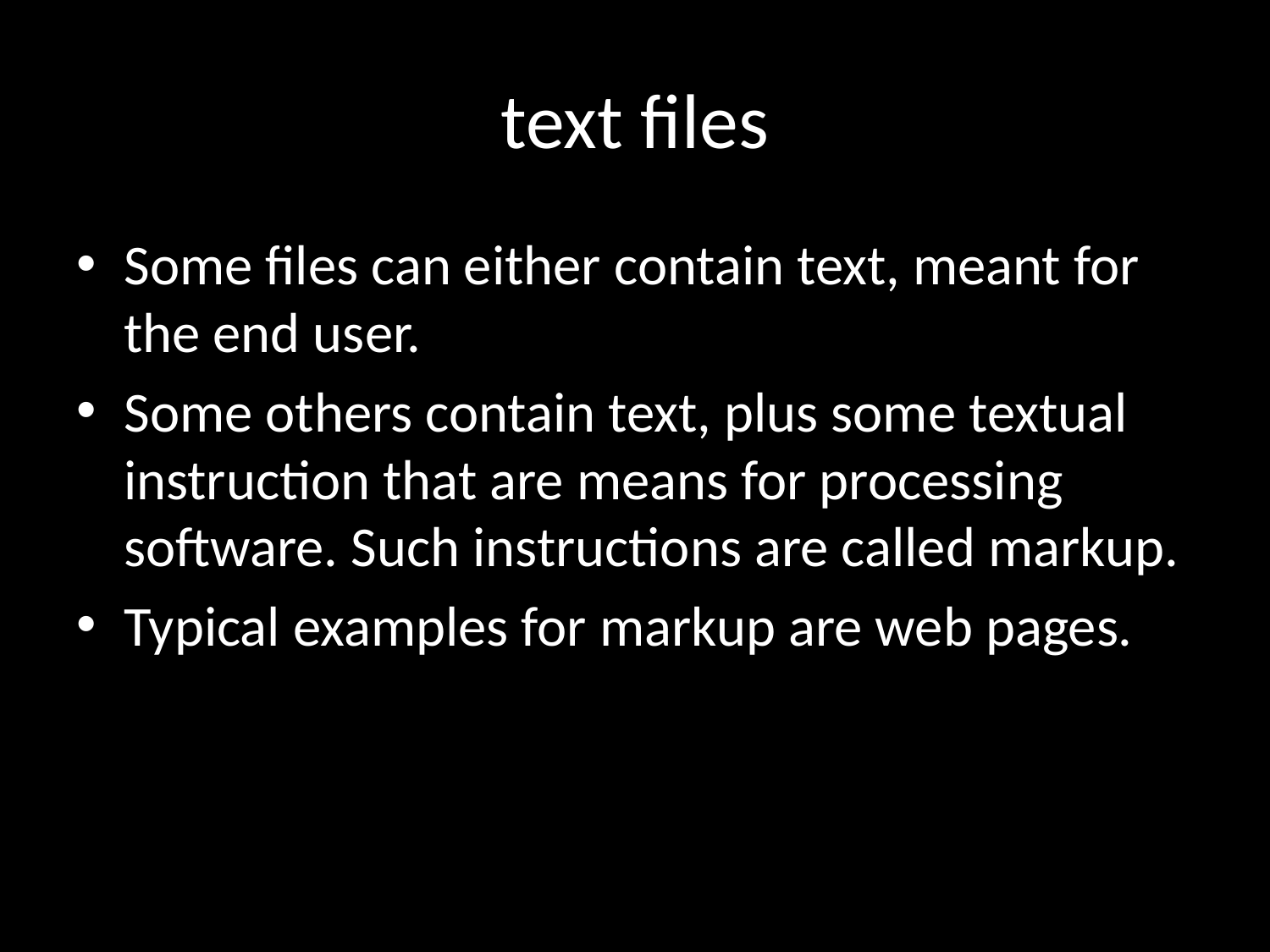

# text files
Some files can either contain text, meant for the end user.
Some others contain text, plus some textual instruction that are means for processing software. Such instructions are called markup.
Typical examples for markup are web pages.